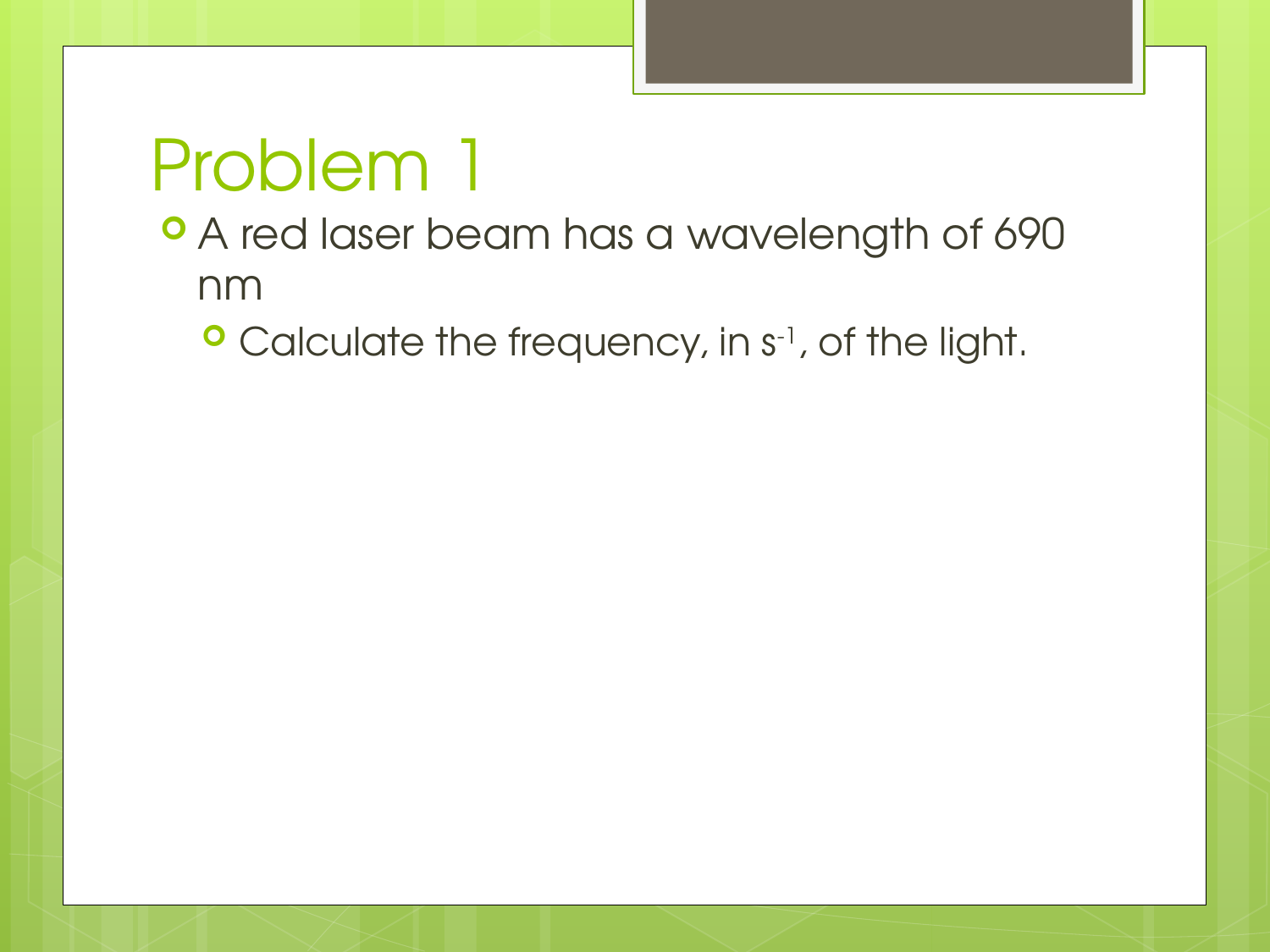

# Problem 1
A red laser beam has a wavelength of 690 nm
Calculate the frequency, in s-1, of the light.